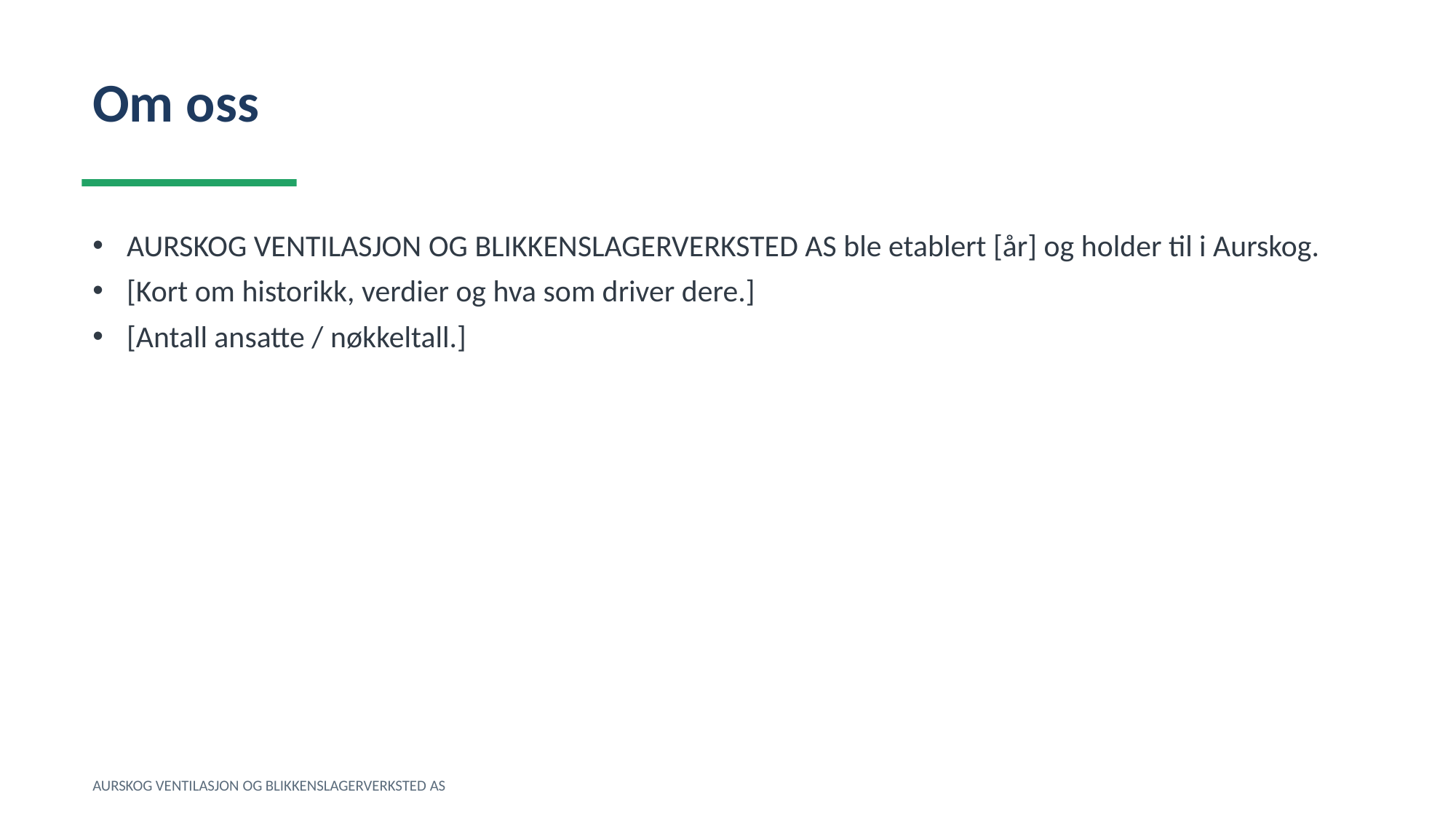

Om oss

AURSKOG VENTILASJON OG BLIKKENSLAGERVERKSTED AS ble etablert [år] og holder til i Aurskog.
[Kort om historikk, verdier og hva som driver dere.]
[Antall ansatte / nøkkeltall.]
AURSKOG VENTILASJON OG BLIKKENSLAGERVERKSTED AS